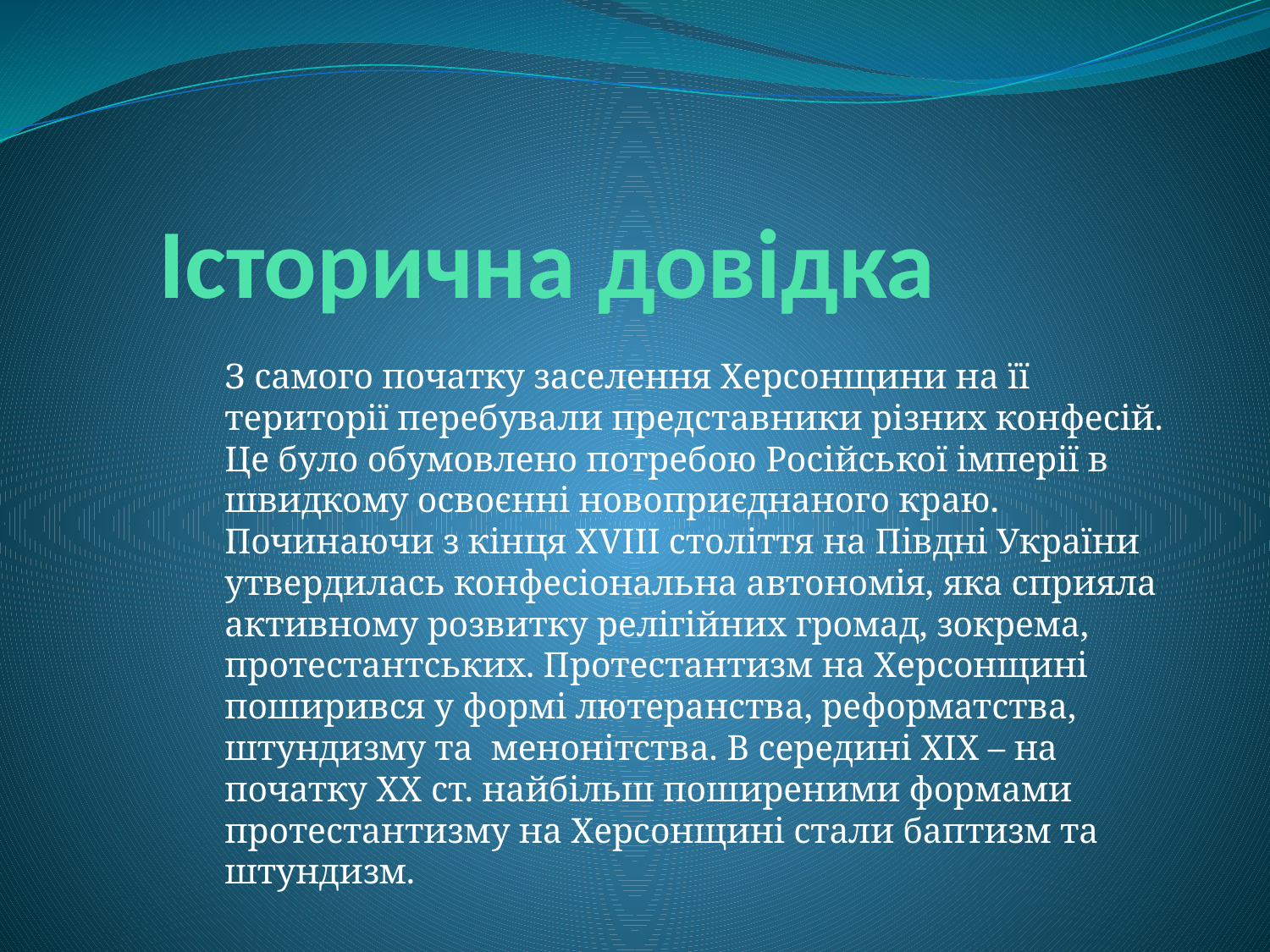

# Історична довідка
З самого початку заселення Херсонщини на її території перебували представники різних конфесій. Це було обумовлено потребою Російської імперії в швидкому освоєнні новоприєднаного краю. Починаючи з кінця ХVІІІ століття на Півдні України утвердилась конфесіональна автономія, яка сприяла активному розвитку релігійних громад, зокрема, протестантських. Протестантизм на Херсонщині поширився у формі лютеранства, реформатства, штундизму та  менонітства. В середині ХІХ – на початку ХХ ст. найбільш поширеними формами протестантизму на Херсонщині стали баптизм та штундизм.